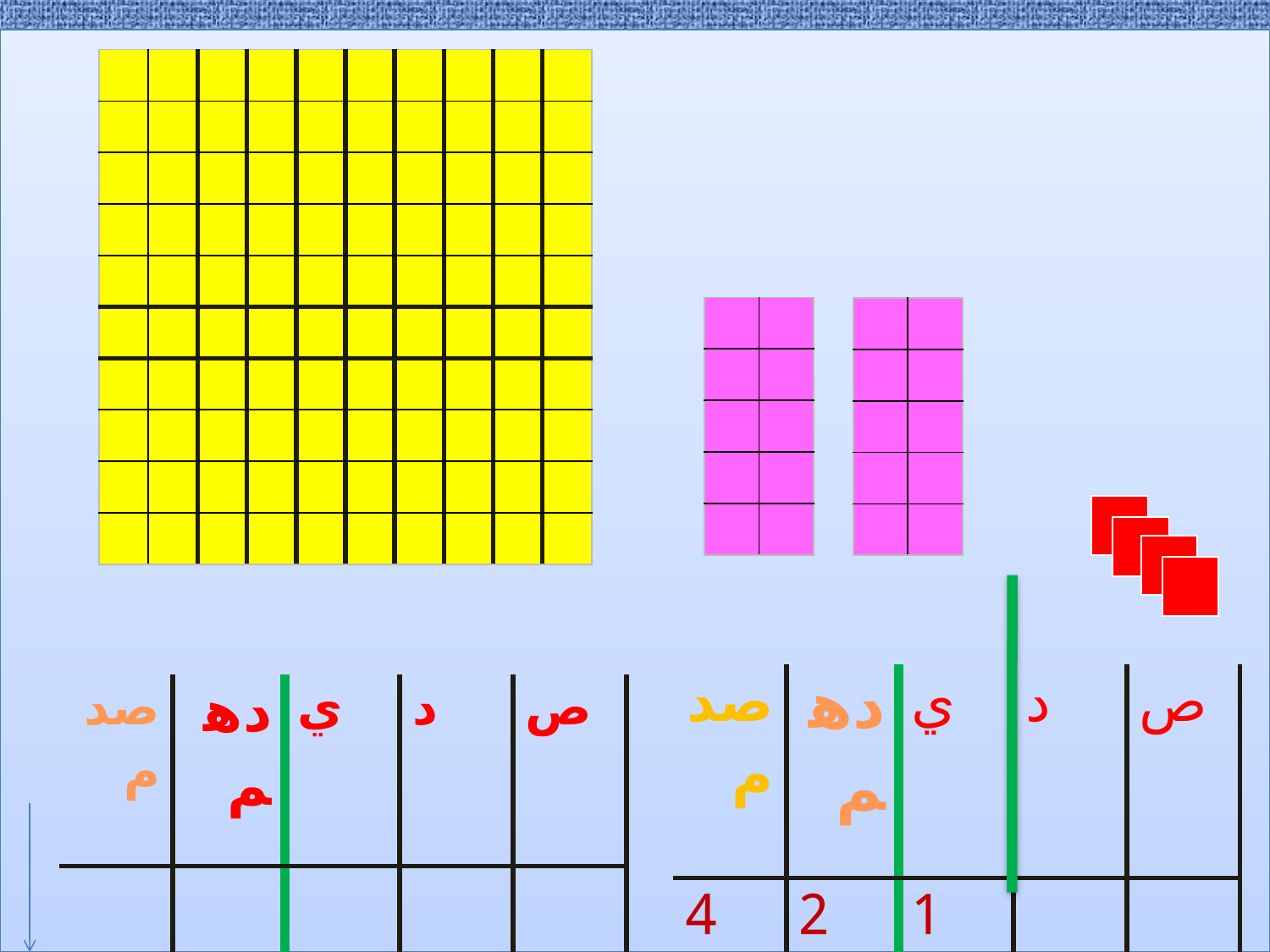

|  |  |  |  |  |  |  |  |  |  |
| --- | --- | --- | --- | --- | --- | --- | --- | --- | --- |
|  |  |  |  |  |  |  |  |  |  |
|  |  |  |  |  |  |  |  |  |  |
|  |  |  |  |  |  |  |  |  |  |
|  |  |  |  |  |  |  |  |  |  |
|  |  |  |  |  |  |  |  |  |  |
|  |  |  |  |  |  |  |  |  |  |
|  |  |  |  |  |  |  |  |  |  |
|  |  |  |  |  |  |  |  |  |  |
|  |  |  |  |  |  |  |  |  |  |
|  |  |
| --- | --- |
|  |  |
|  |  |
|  |  |
|  |  |
|  |  |
| --- | --- |
|  |  |
|  |  |
|  |  |
|  |  |
|  |
| --- |
|  |
| --- |
|  |
| --- |
|  |
| --- |
| صدم | دهم | ي | د | ص |
| --- | --- | --- | --- | --- |
| 4 | 2 | 1 |  |  |
| صدم | دهم | ي | د | ص |
| --- | --- | --- | --- | --- |
|  |  |  |  |  |